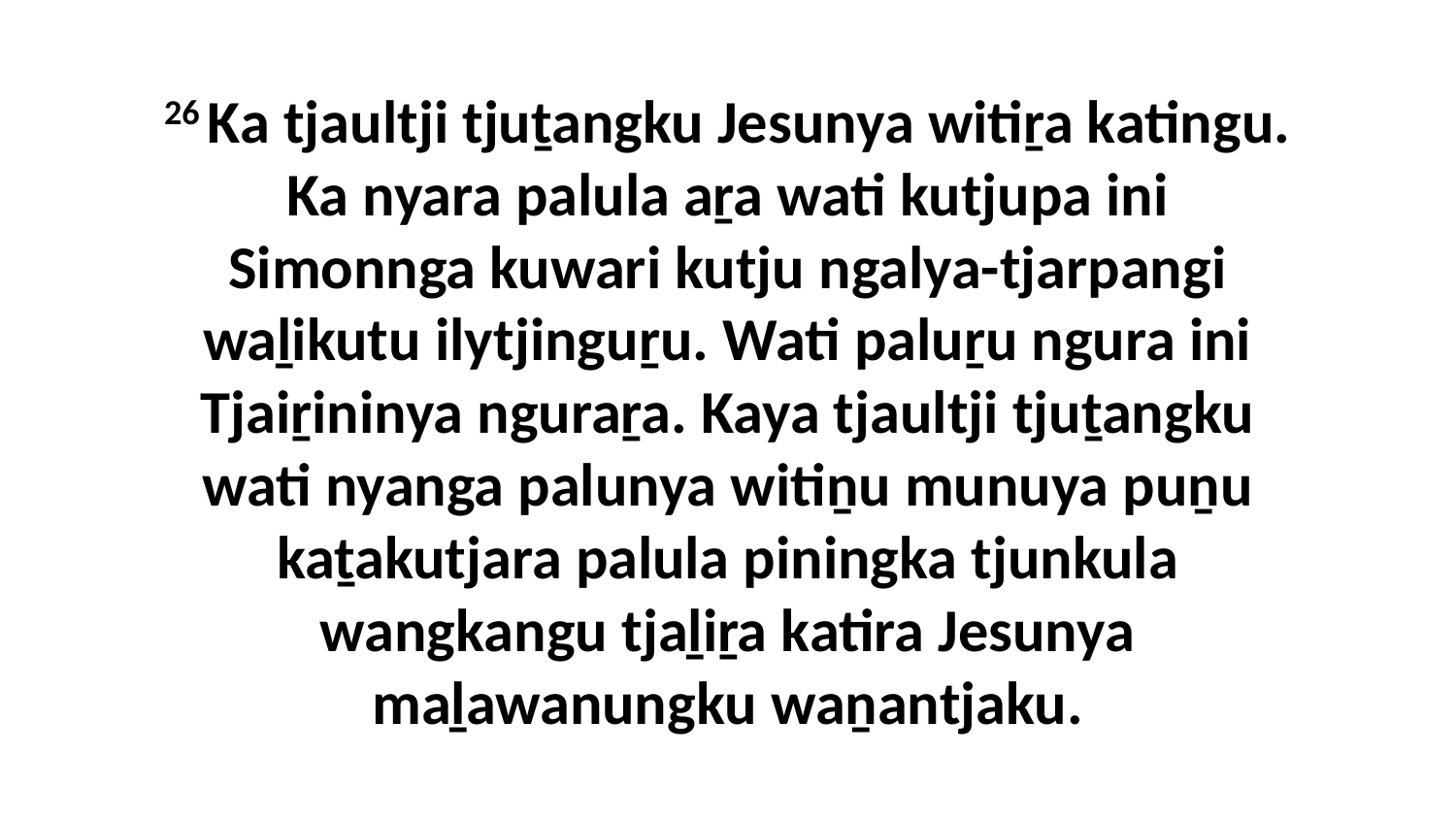

26 Ka tjaultji tjuṯangku Jesunya witiṟa katingu. Ka nyara palula aṟa wati kutjupa ini Simonnga kuwari kutju ngalya-tjarpangi waḻikutu ilytjinguṟu. Wati paluṟu ngura ini Tjaiṟininya nguraṟa. Kaya tjaultji tjuṯangku wati nyanga palunya witiṉu munuya puṉu kaṯakutjara palula piningka tjunkula wangkangu tjaḻiṟa katira Jesunya maḻawanungku waṉantjaku.